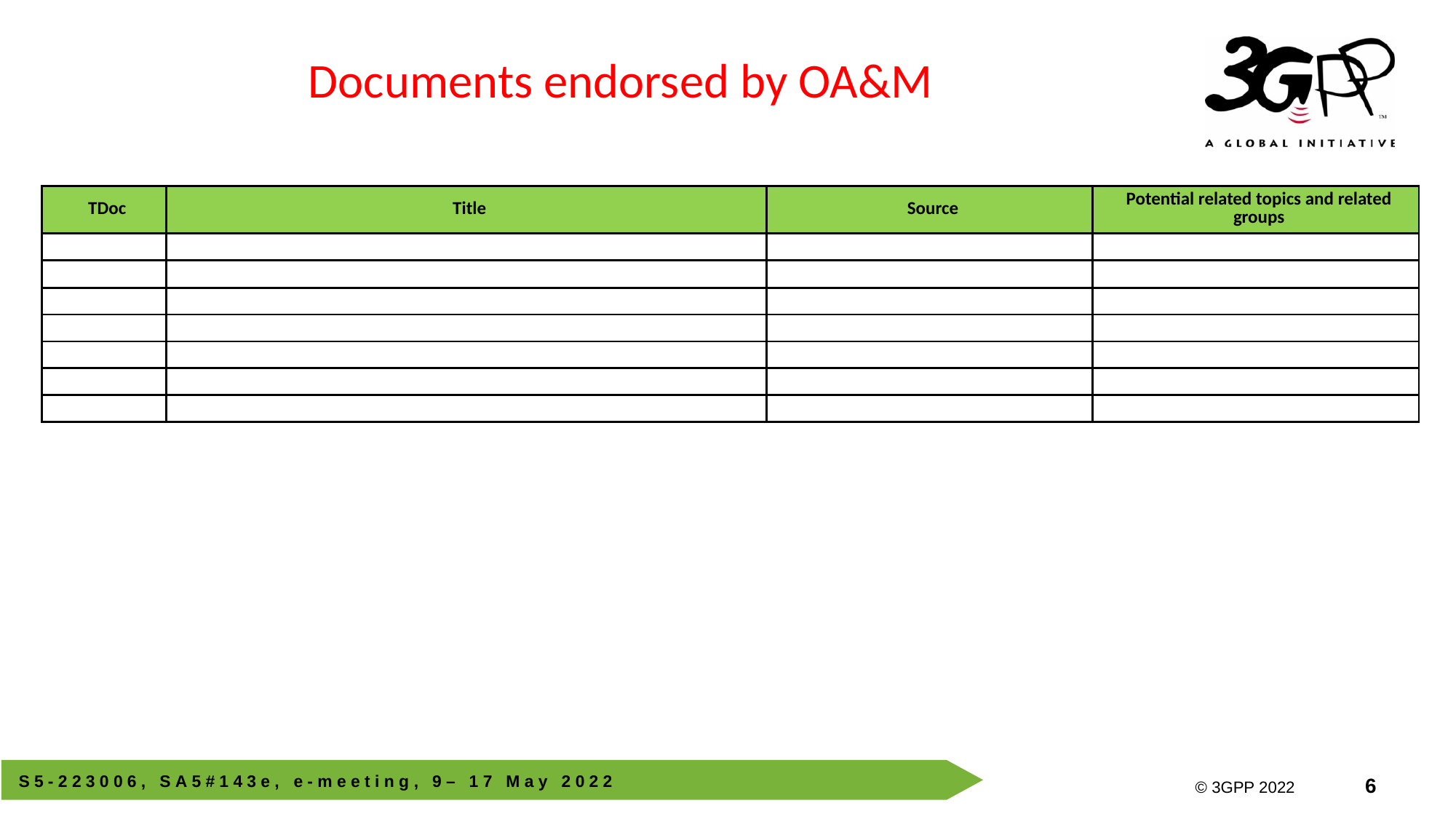

Documents endorsed by OA&M
| TDoc | Title | Source | Potential related topics and related groups |
| --- | --- | --- | --- |
|  |  |  |  |
|  |  |  |  |
|  |  |  |  |
|  |  |  |  |
|  |  |  |  |
|  |  |  |  |
|  |  |  |  |